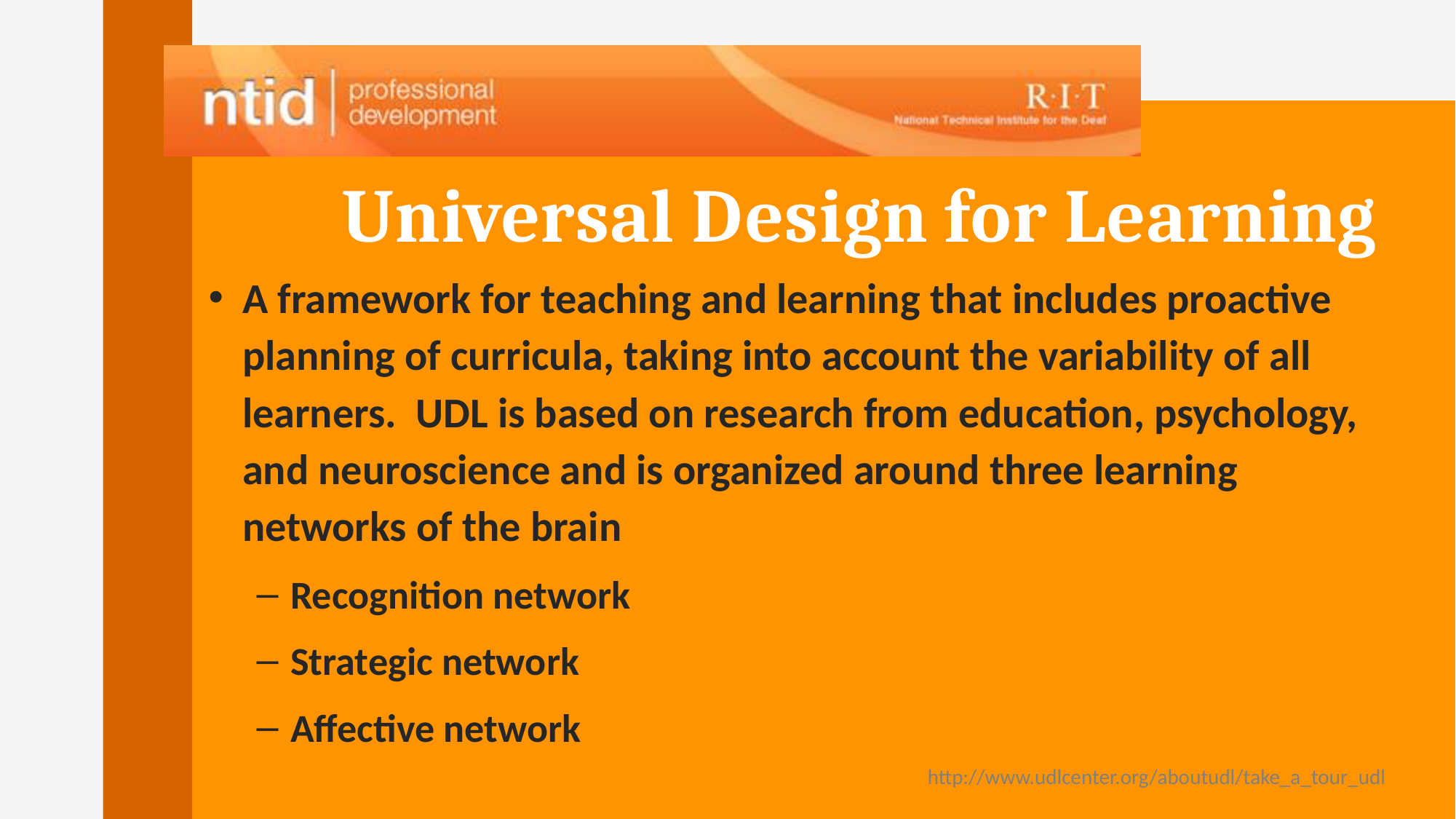

# Universal Design for Learning
A framework for teaching and learning that includes proactive planning of curricula, taking into account the variability of all learners.  UDL is based on research from education, psychology, and neuroscience and is organized around three learning networks of the brain
Recognition network
Strategic network
Affective network
http://www.udlcenter.org/aboutudl/take_a_tour_udl